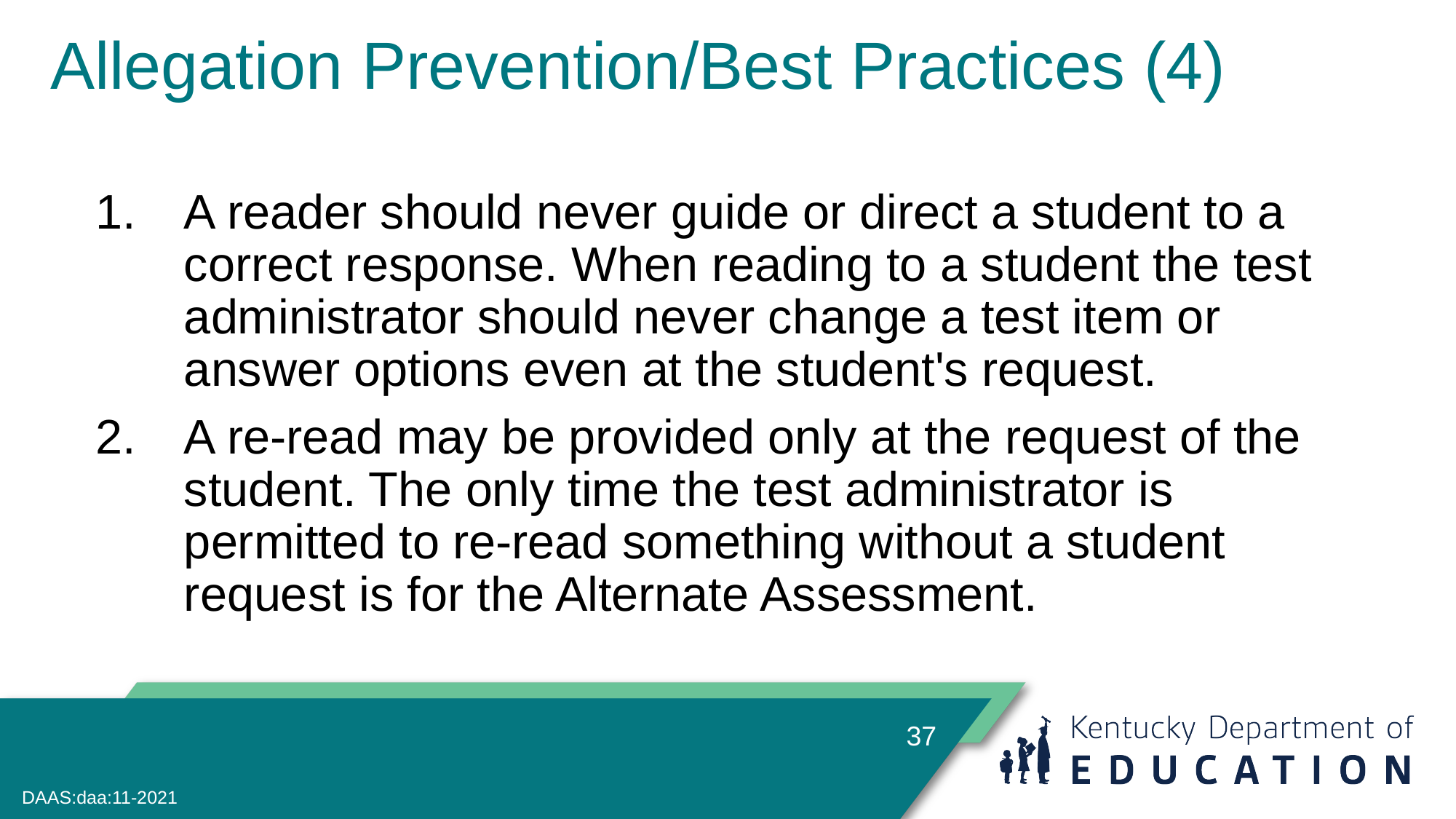

# Allegation Prevention/Best Practices (4)
A reader should never guide or direct a student to a correct response. When reading to a student the test administrator should never change a test item or answer options even at the student's request.
A re-read may be provided only at the request of the student. The only time the test administrator is permitted to re-read something without a student request is for the Alternate Assessment.

37
DAAS:daa:11-2021